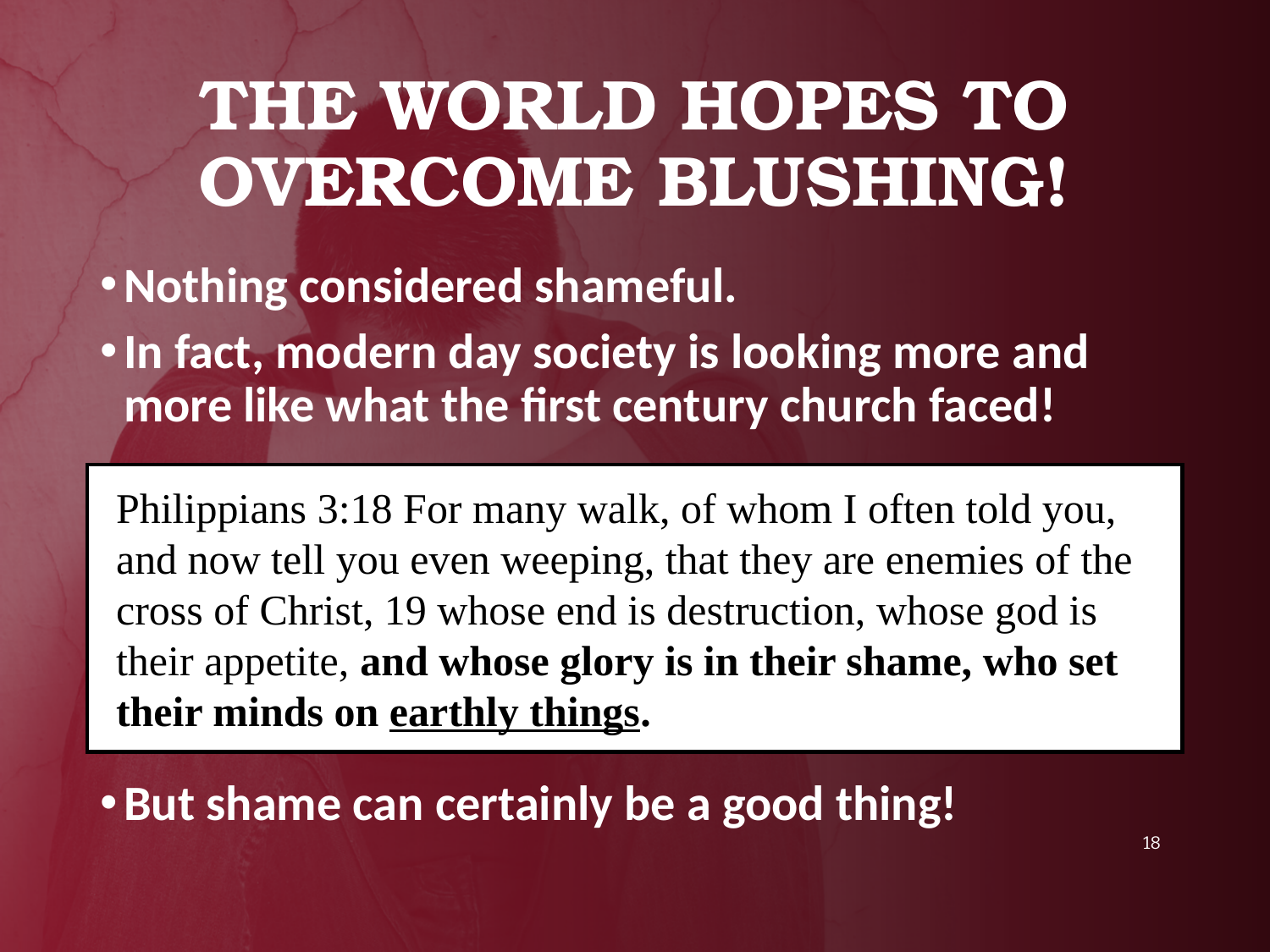

The world hopes to overcome blushing!
Nothing considered shameful.
In fact, modern day society is looking more and more like what the first century church faced!

But shame can certainly be a good thing!

Philippians 3:18 For many walk, of whom I often told you, and now tell you even weeping, that they are enemies of the cross of Christ, 19 whose end is destruction, whose god is their appetite, and whose glory is in their shame, who set their minds on earthly things.
18